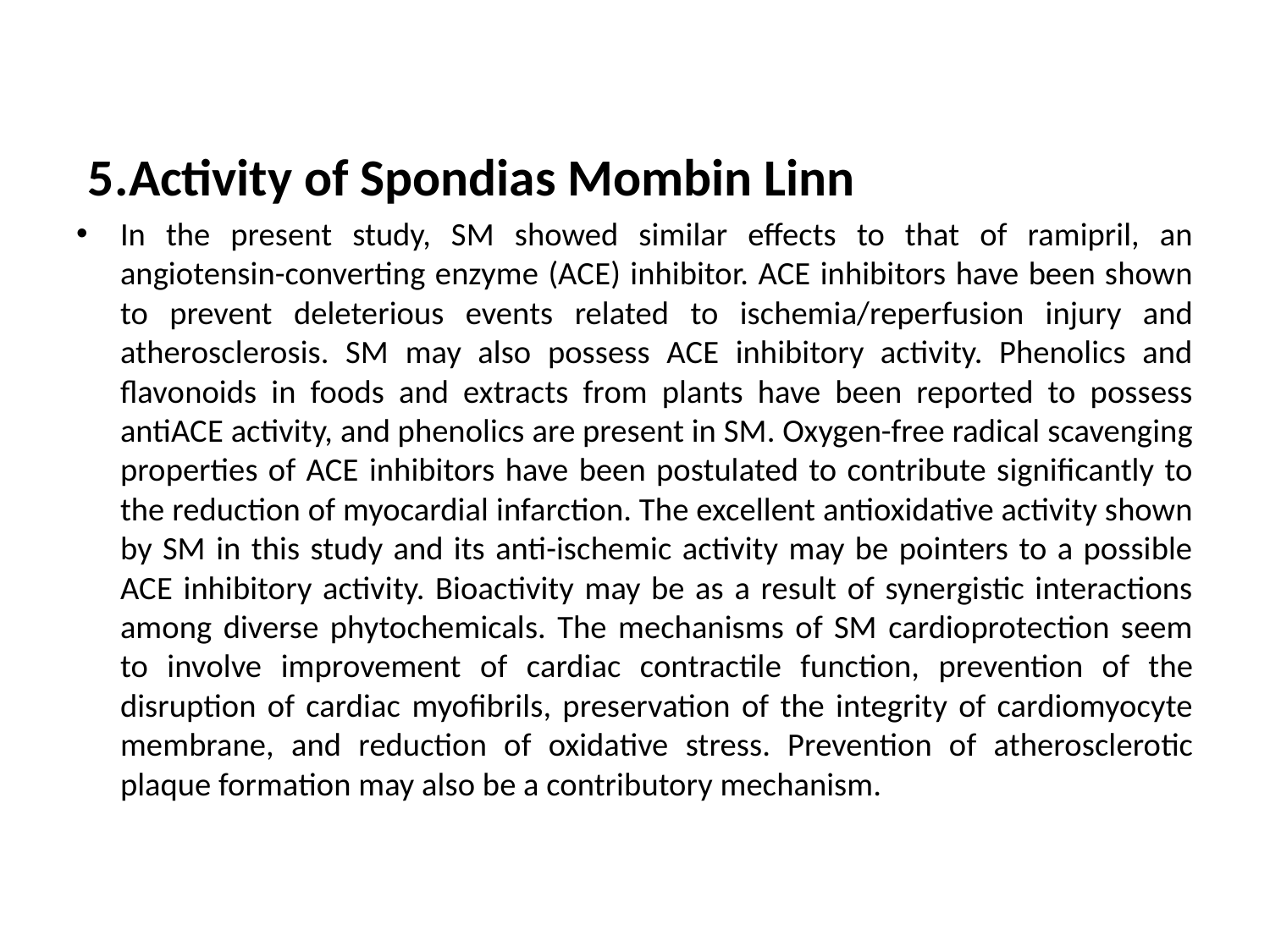

5.Activity of Spondias Mombin Linn
In the present study, SM showed similar effects to that of ramipril, an angiotensin-converting enzyme (ACE) inhibitor. ACE inhibitors have been shown to prevent deleterious events related to ischemia/reperfusion injury and atherosclerosis. SM may also possess ACE inhibitory activity. Phenolics and flavonoids in foods and extracts from plants have been reported to possess antiACE activity, and phenolics are present in SM. Oxygen-free radical scavenging properties of ACE inhibitors have been postulated to contribute significantly to the reduction of myocardial infarction. The excellent antioxidative activity shown by SM in this study and its anti-ischemic activity may be pointers to a possible ACE inhibitory activity. Bioactivity may be as a result of synergistic interactions among diverse phytochemicals. The mechanisms of SM cardioprotection seem to involve improvement of cardiac contractile function, prevention of the disruption of cardiac myofibrils, preservation of the integrity of cardiomyocyte membrane, and reduction of oxidative stress. Prevention of atherosclerotic plaque formation may also be a contributory mechanism.